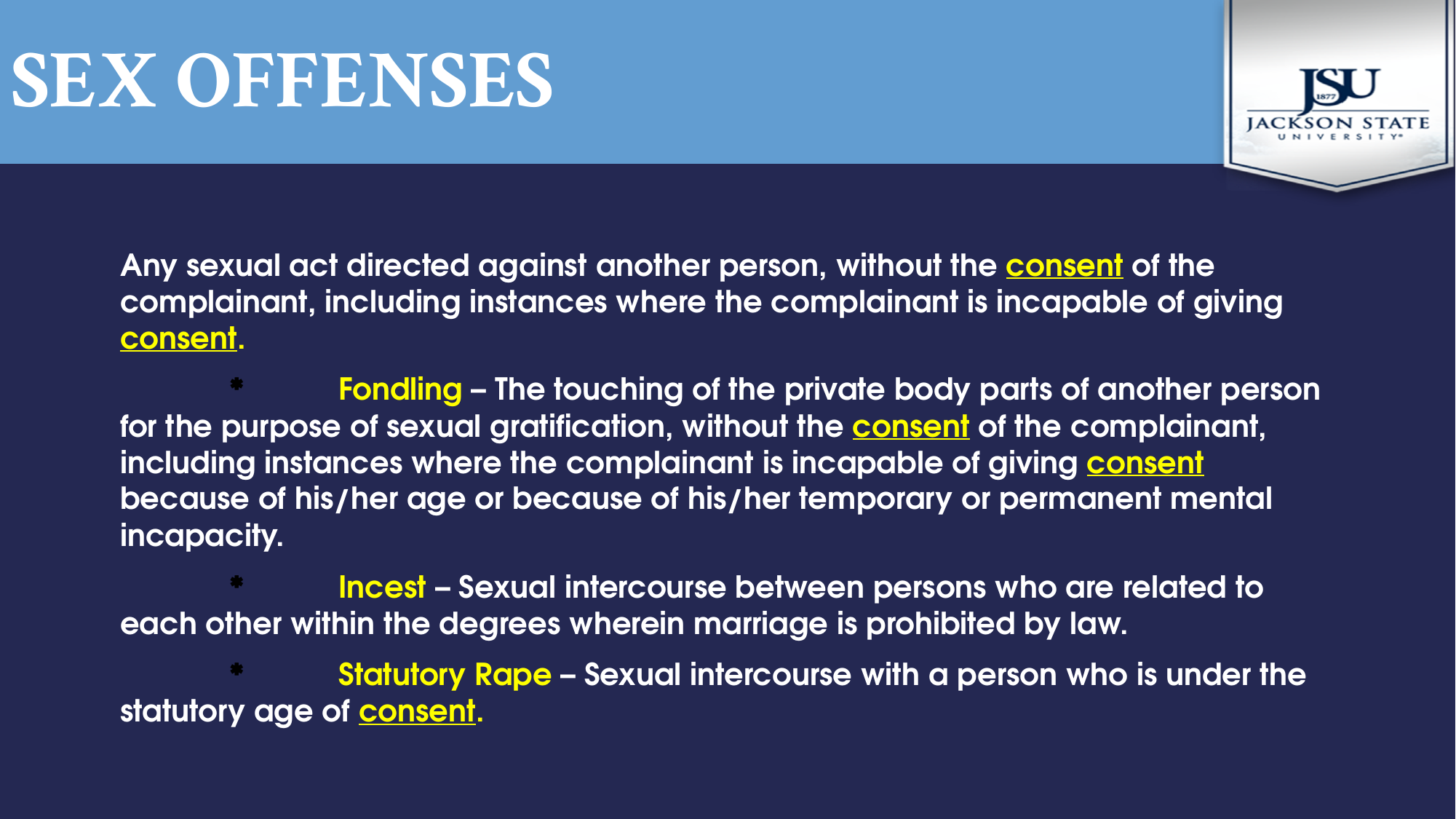

# Sex offenses
Any sexual act directed against another person, without the consent of the complainant, including instances where the complainant is incapable of giving consent.
	*	Fondling – The touching of the private body parts of another person for the purpose of sexual gratification, without the consent of the complainant, including instances where the complainant is incapable of giving consent because of his/her age or because of his/her temporary or permanent mental incapacity.
	*	Incest – Sexual intercourse between persons who are related to each other within the degrees wherein marriage is prohibited by law.
	*	Statutory Rape – Sexual intercourse with a person who is under the statutory age of consent.